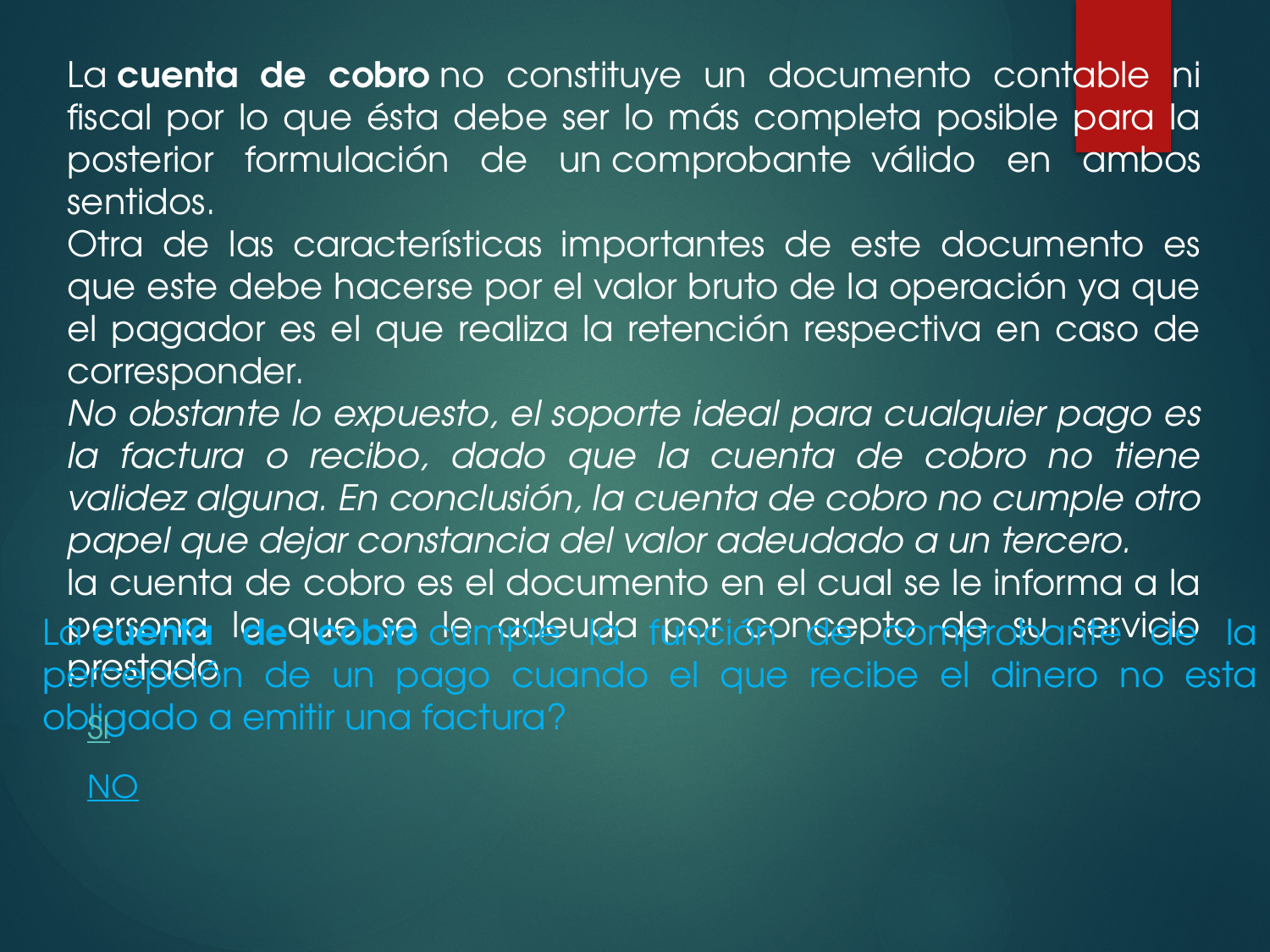

La cuenta de cobro no constituye un documento contable ni fiscal por lo que ésta debe ser lo más completa posible para la posterior formulación de un comprobante  válido en ambos sentidos.
Otra de las características importantes de este documento es que este debe hacerse por el valor bruto de la operación ya que el pagador es el que realiza la retención respectiva en caso de corresponder.
No obstante lo expuesto, el soporte ideal para cualquier pago es la factura o recibo, dado que la cuenta de cobro no tiene validez alguna. En conclusión, la cuenta de cobro no cumple otro papel que dejar constancia del valor adeudado a un tercero.
la cuenta de cobro es el documento en el cual se le informa a la persona lo que se le adeuda por concepto de su servicio prestado
La cuenta de cobro cumple la función de comprobante de la percepción de un pago cuando el que recibe el dinero no esta obligado a emitir una factura?
SI
NO